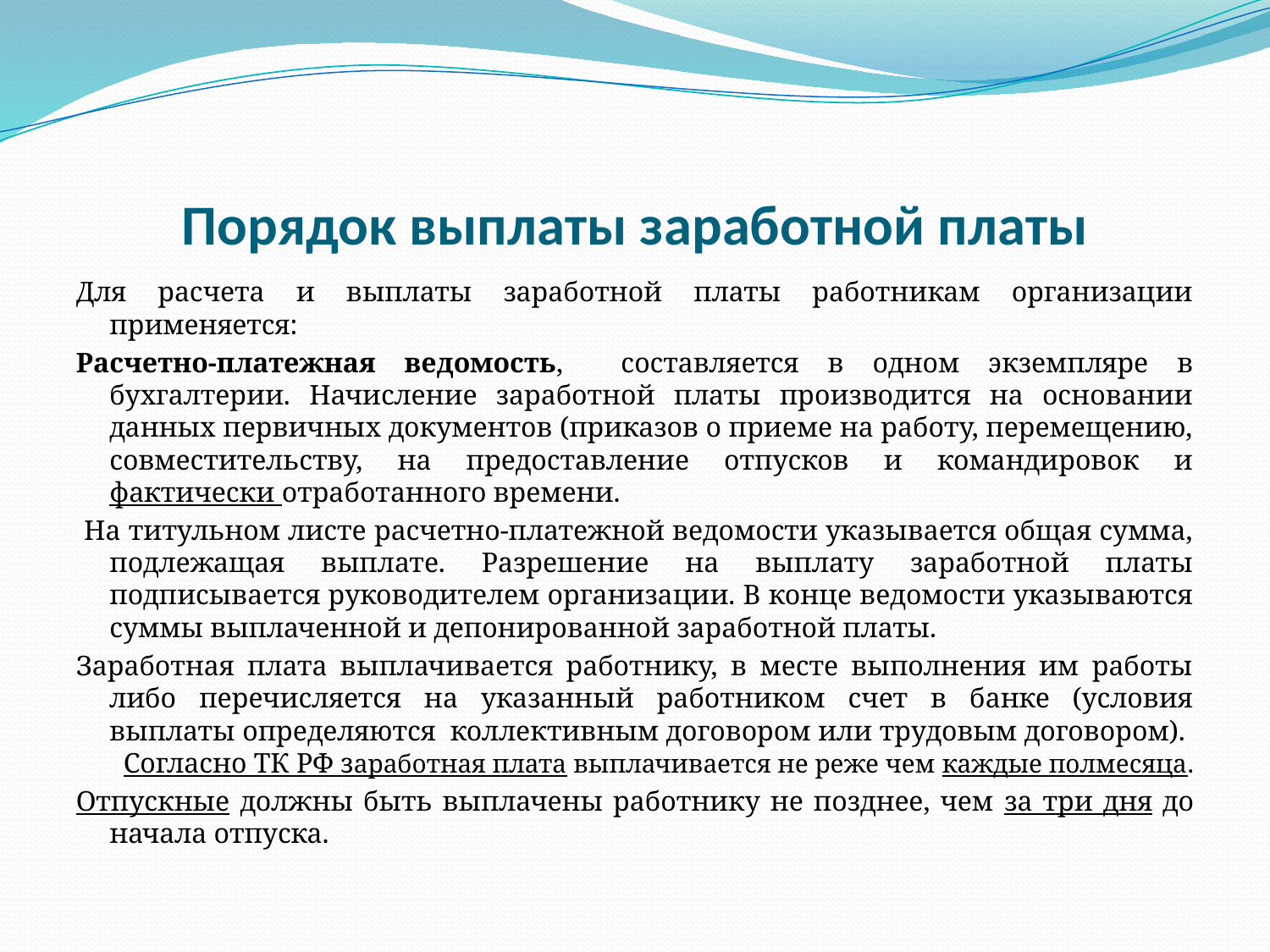

# Порядок выплаты заработной платы
Для расчета и выплаты заработной платы работникам организации применяется:
Расчетно-платежная ведомость,  составляется в одном экземпляре в бухгалтерии. Начисление заработной платы производится на основании данных первичных документов (приказов о приеме на работу, перемещению, совместительству, на предоставление отпусков и командировок и фактически отработанного времени.
 На титульном листе расчетно-платежной ведомости указывается общая сумма, подлежащая выплате. Разрешение на выплату заработной платы подписывается руководителем организации. В конце ведомости указываются суммы выплаченной и депонированной заработной платы.
Заработная плата выплачивается работнику, в месте выполнения им работы либо перечисляется на указанный работником счет в банке (условия выплаты определяются  коллективным договором или трудовым договором).    Согласно ТК РФ заработная плата выплачивается не реже чем каждые полмесяца.
Отпускные должны быть выплачены работнику не позднее, чем за три дня до начала отпуска.